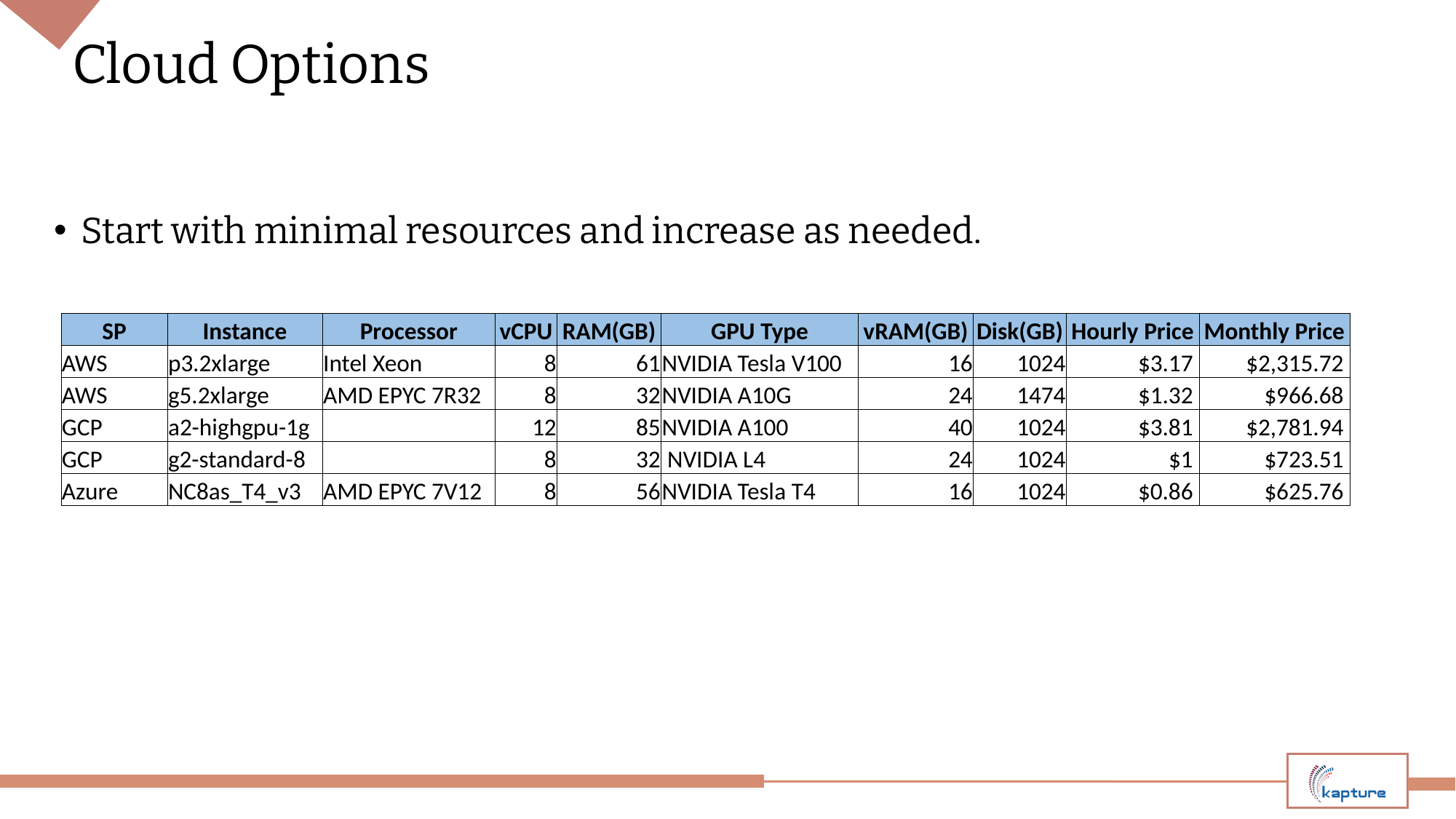

# Cloud Options
Start with minimal resources and increase as needed.
| SP | Instance | Processor | vCPU | RAM(GB) | GPU Type | vRAM(GB) | Disk(GB) | Hourly Price | Monthly Price |
| --- | --- | --- | --- | --- | --- | --- | --- | --- | --- |
| AWS | p3.2xlarge | Intel Xeon | 8 | 61 | NVIDIA Tesla V100 | 16 | 1024 | $3.17 | $2,315.72 |
| AWS | g5.2xlarge | AMD EPYC 7R32 | 8 | 32 | NVIDIA A10G | 24 | 1474 | $1.32 | $966.68 |
| GCP | a2-highgpu-1g |  | 12 | 85 | NVIDIA A100 | 40 | 1024 | $3.81 | $2,781.94 |
| GCP | g2-standard-8 |  | 8 | 32 | NVIDIA L4 | 24 | 1024 | $1 | $723.51 |
| Azure | NC8as\_T4\_v3 | AMD EPYC 7V12 | 8 | 56 | NVIDIA Tesla T4 | 16 | 1024 | $0.86 | $625.76 |